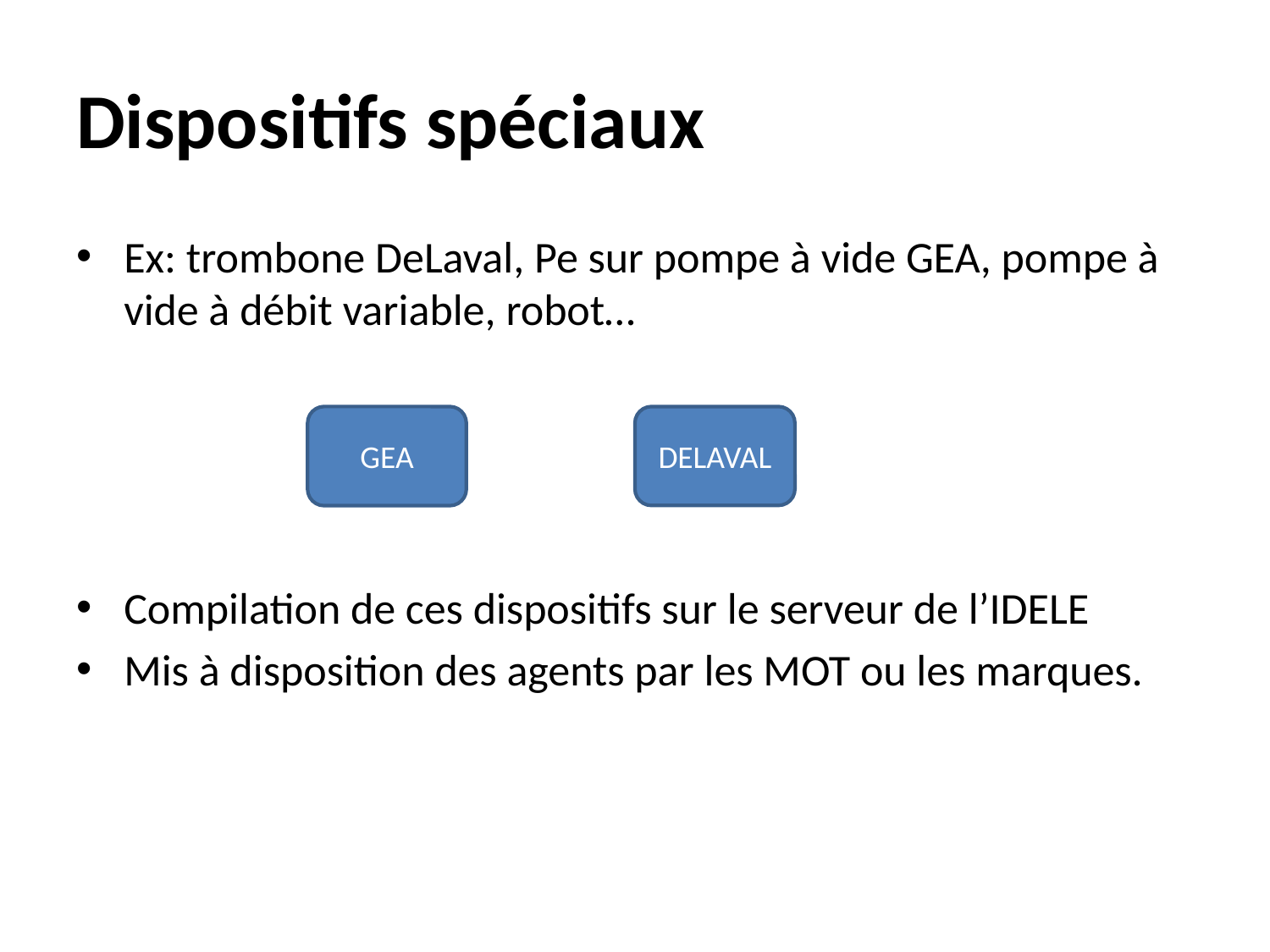

# Dispositifs spéciaux
Ex: trombone DeLaval, Pe sur pompe à vide GEA, pompe à vide à débit variable, robot…

Compilation de ces dispositifs sur le serveur de l’IDELE
Mis à disposition des agents par les MOT ou les marques.

GEA
DELAVAL